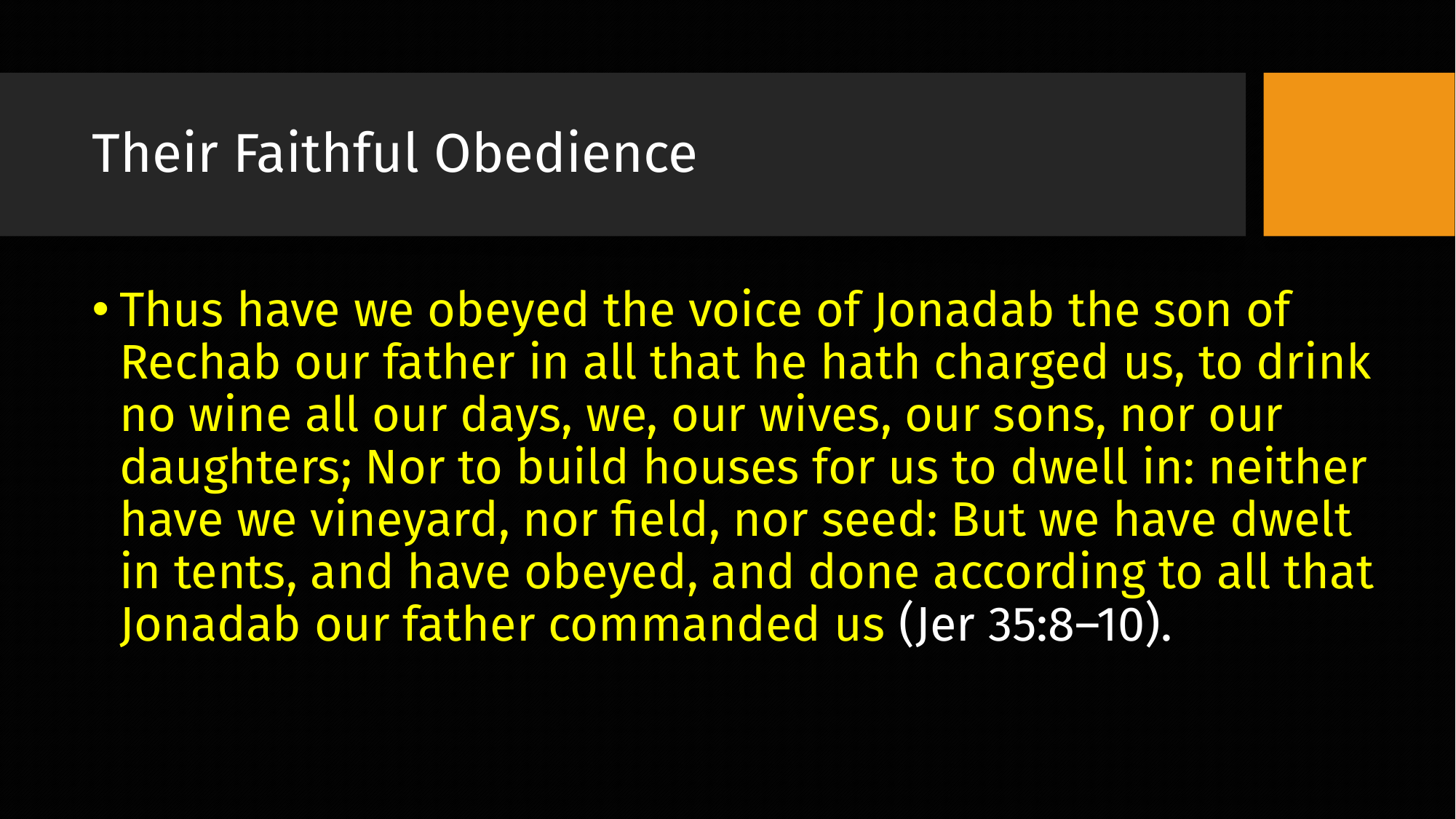

# Their Faithful Obedience
Thus have we obeyed the voice of Jonadab the son of Rechab our father in all that he hath charged us, to drink no wine all our days, we, our wives, our sons, nor our daughters; Nor to build houses for us to dwell in: neither have we vineyard, nor field, nor seed: But we have dwelt in tents, and have obeyed, and done according to all that Jonadab our father commanded us (Jer 35:8–10).